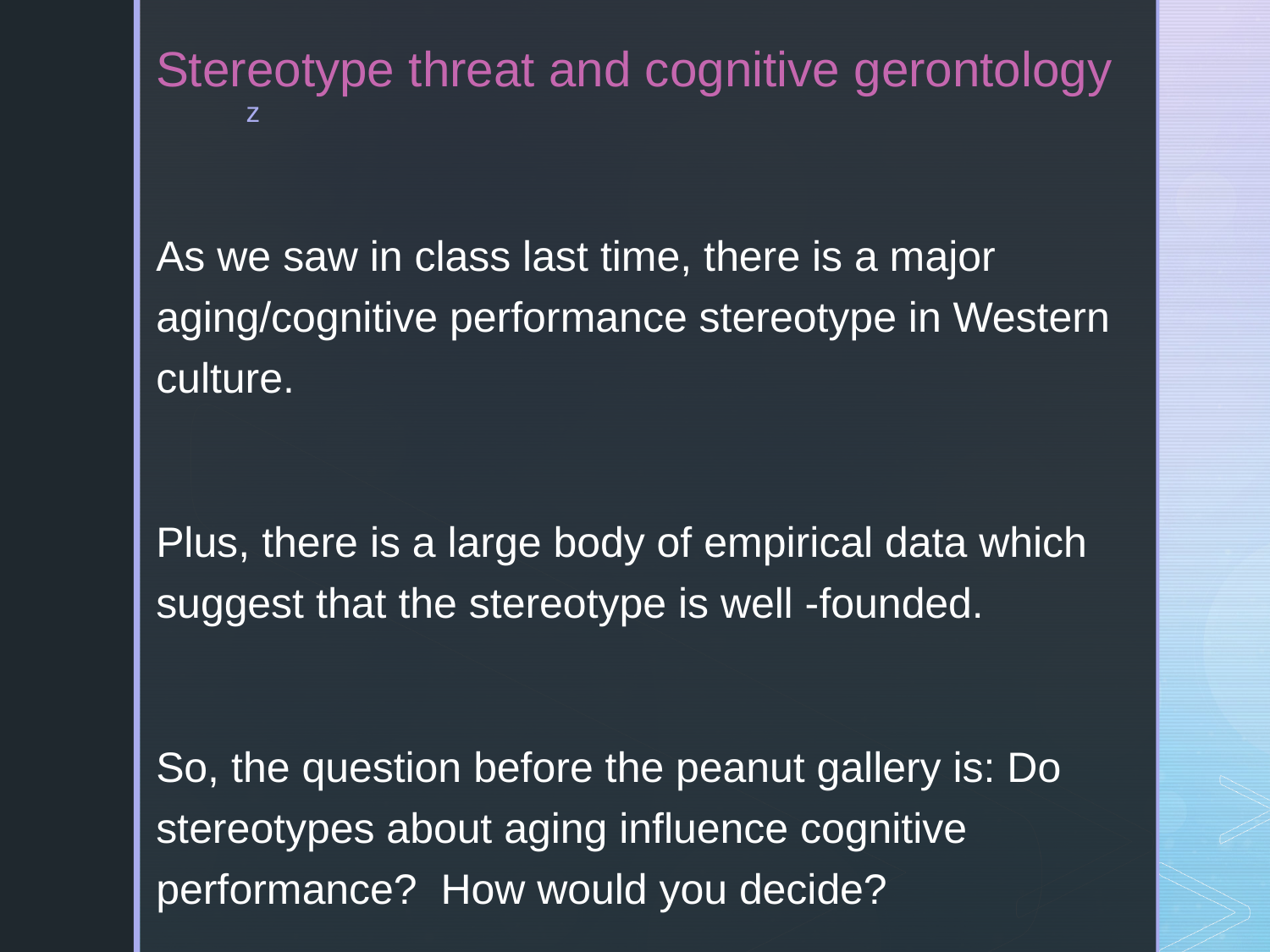

# Stereotype threat and cognitive gerontology

As we saw in class last time, there is a major aging/cognitive performance stereotype in Western culture.

Plus, there is a large body of empirical data which suggest that the stereotype is well -founded.

So, the question before the peanut gallery is: Do stereotypes about aging influence cognitive performance?  How would you decide?